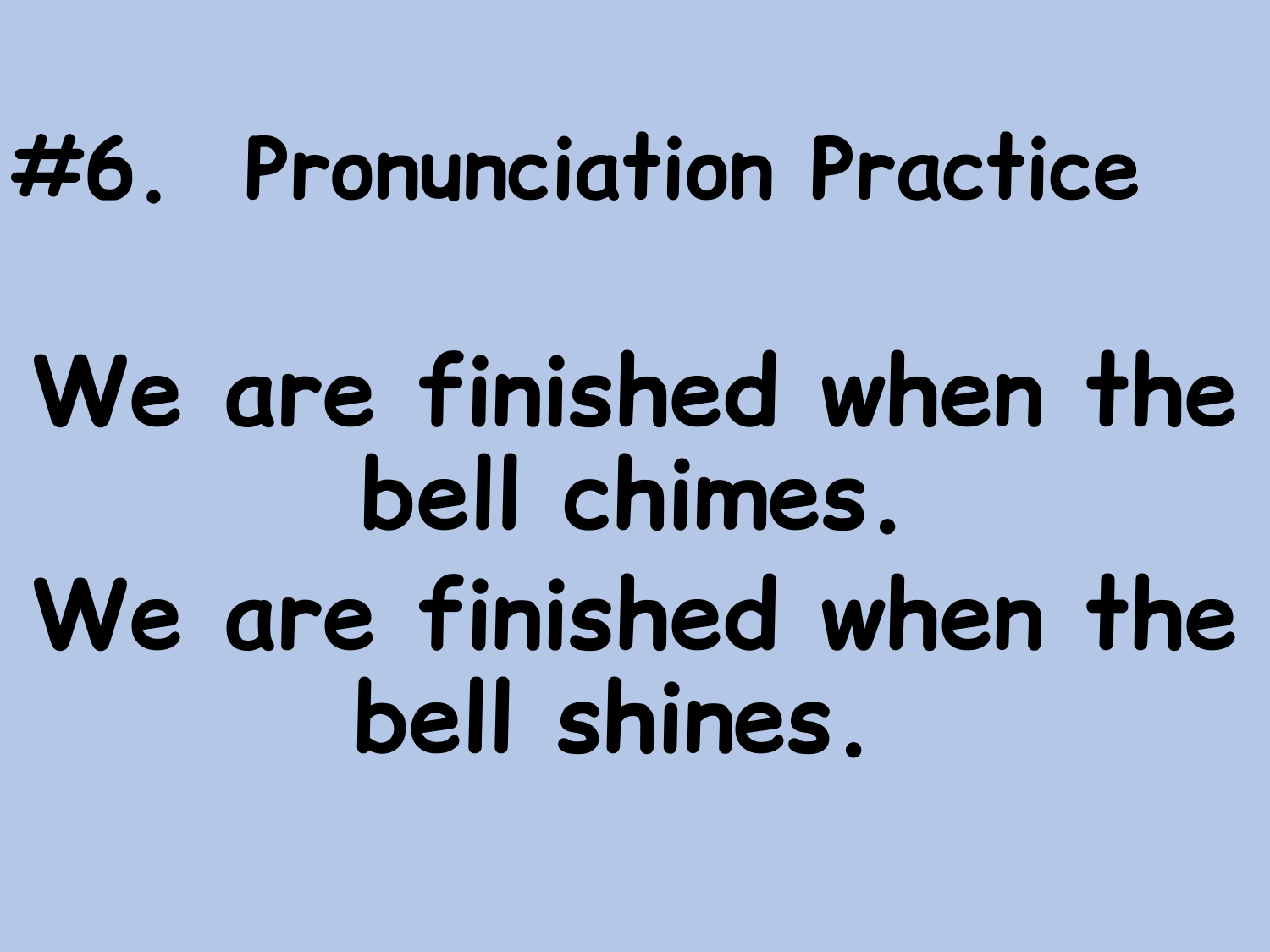

#6.  Pronunciation Practice

We are finished when the bell chimes.
We are finished when the bell shines.